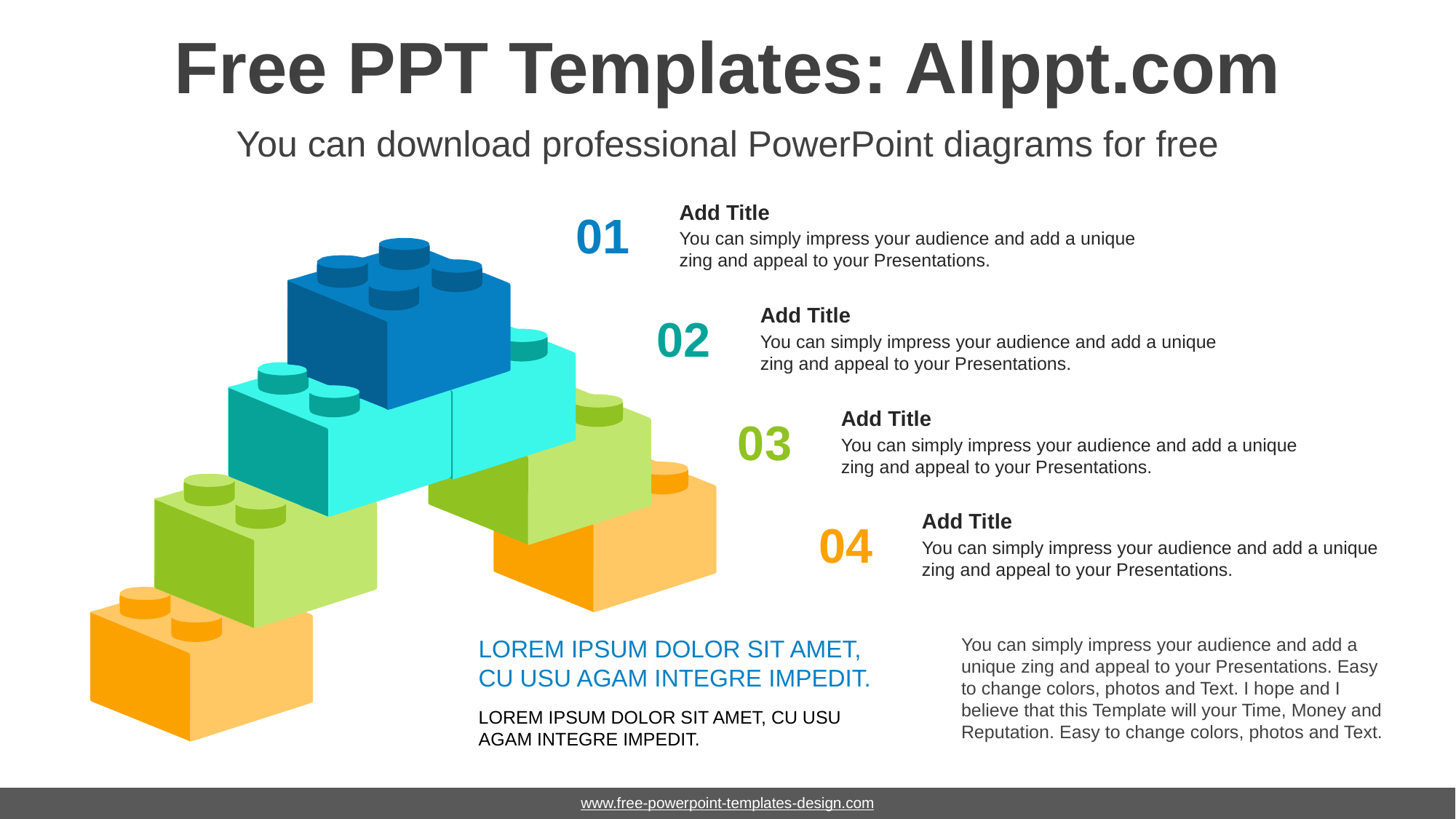

# Free PPT Templates: Allppt.com
You can download professional PowerPoint diagrams for free
Add Title
You can simply impress your audience and add a unique zing and appeal to your Presentations.
01

Add Title
You can simply impress your audience and add a unique zing and appeal to your Presentations.
02
Add Title
You can simply impress your audience and add a unique zing and appeal to your Presentations.
03
Add Title
You can simply impress your audience and add a unique zing and appeal to your Presentations.
04
LOREM IPSUM DOLOR SIT AMET,
CU USU AGAM INTEGRE IMPEDIT.
You can simply impress your audience and add a unique zing and appeal to your Presentations. Easy to change colors, photos and Text. I hope and I believe that this Template will your Time, Money and Reputation. Easy to change colors, photos and Text.
LOREM IPSUM DOLOR SIT AMET, CU USU AGAM INTEGRE IMPEDIT.
www.free-powerpoint-templates-design.com